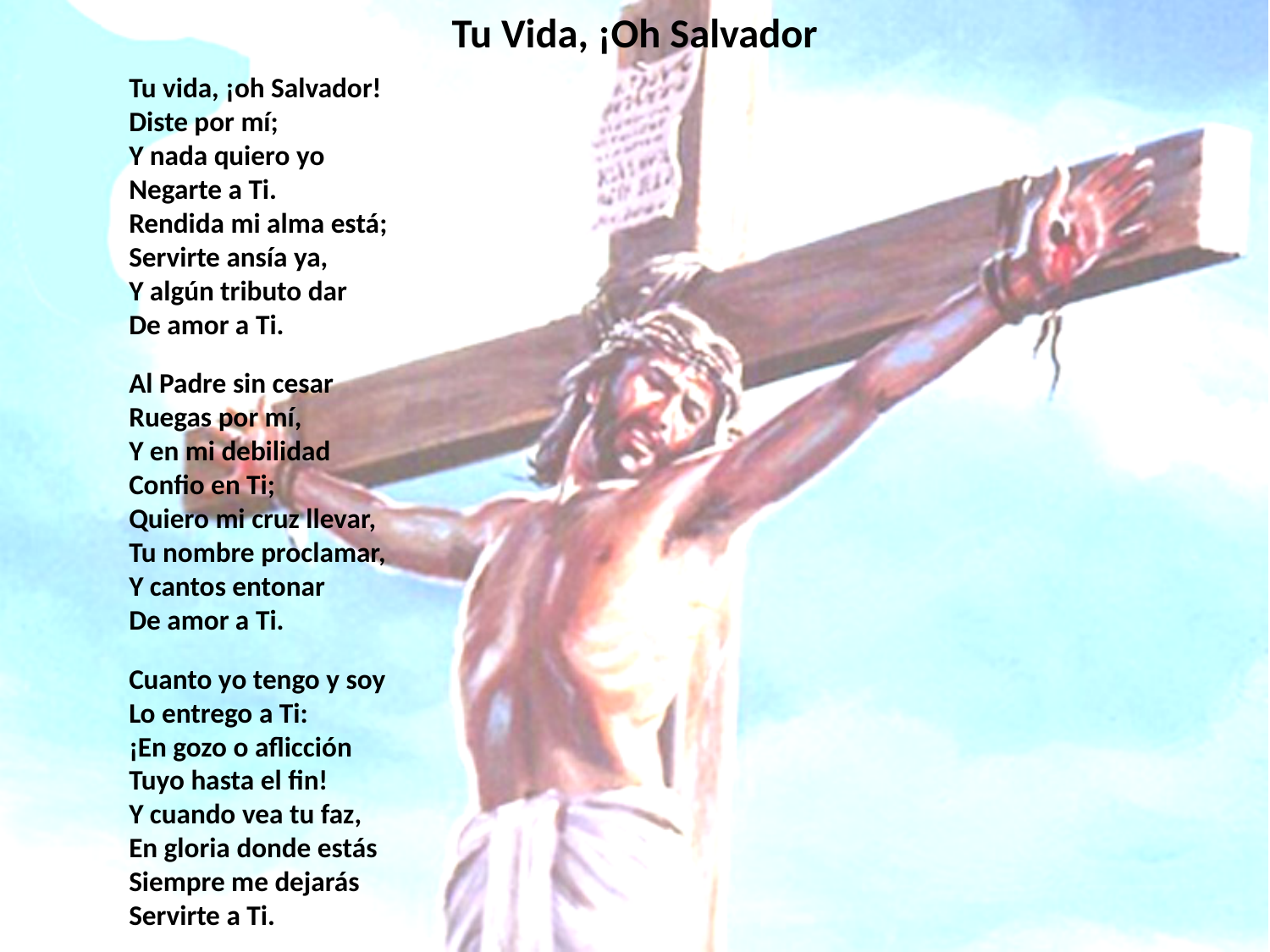

# Tu Vida, ¡Oh Salvador
Tu vida, ¡oh Salvador!
Diste por mí;
Y nada quiero yo
Negarte a Ti.
Rendida mi alma está;
Servirte ansía ya,
Y algún tributo dar
De amor a Ti.

Al Padre sin cesar
Ruegas por mí,
Y en mi debilidad
Confio en Ti;
Quiero mi cruz llevar,
Tu nombre proclamar,
Y cantos entonar
De amor a Ti.

Cuanto yo tengo y soy
Lo entrego a Ti:
¡En gozo o aflicción
Tuyo hasta el fin!
Y cuando vea tu faz,
En gloria donde estás
Siempre me dejarás
Servirte a Ti.